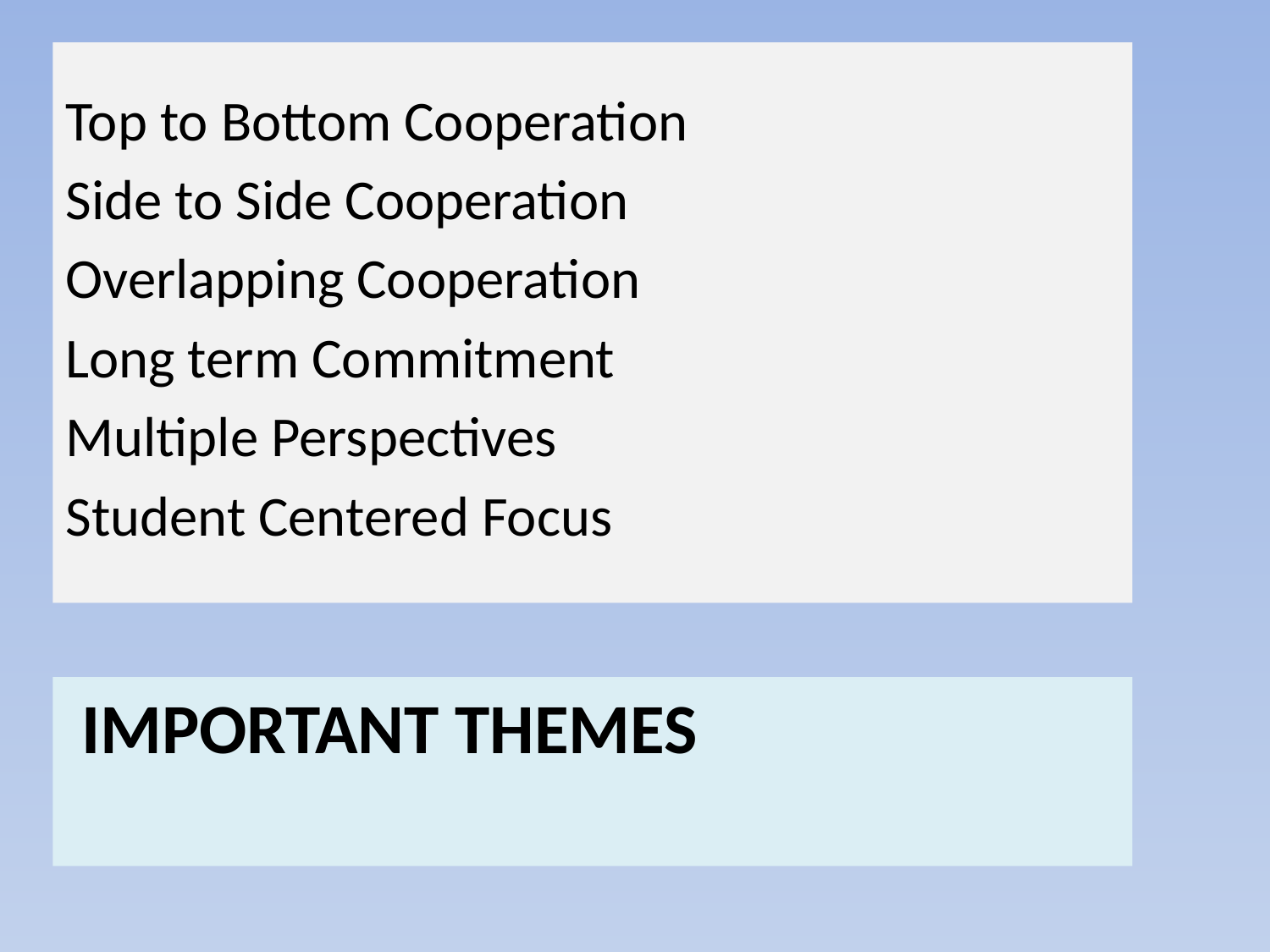

Top to Bottom Cooperation
Side to Side Cooperation
Overlapping Cooperation
Long term Commitment
Multiple Perspectives
Student Centered Focus

# Important Themes